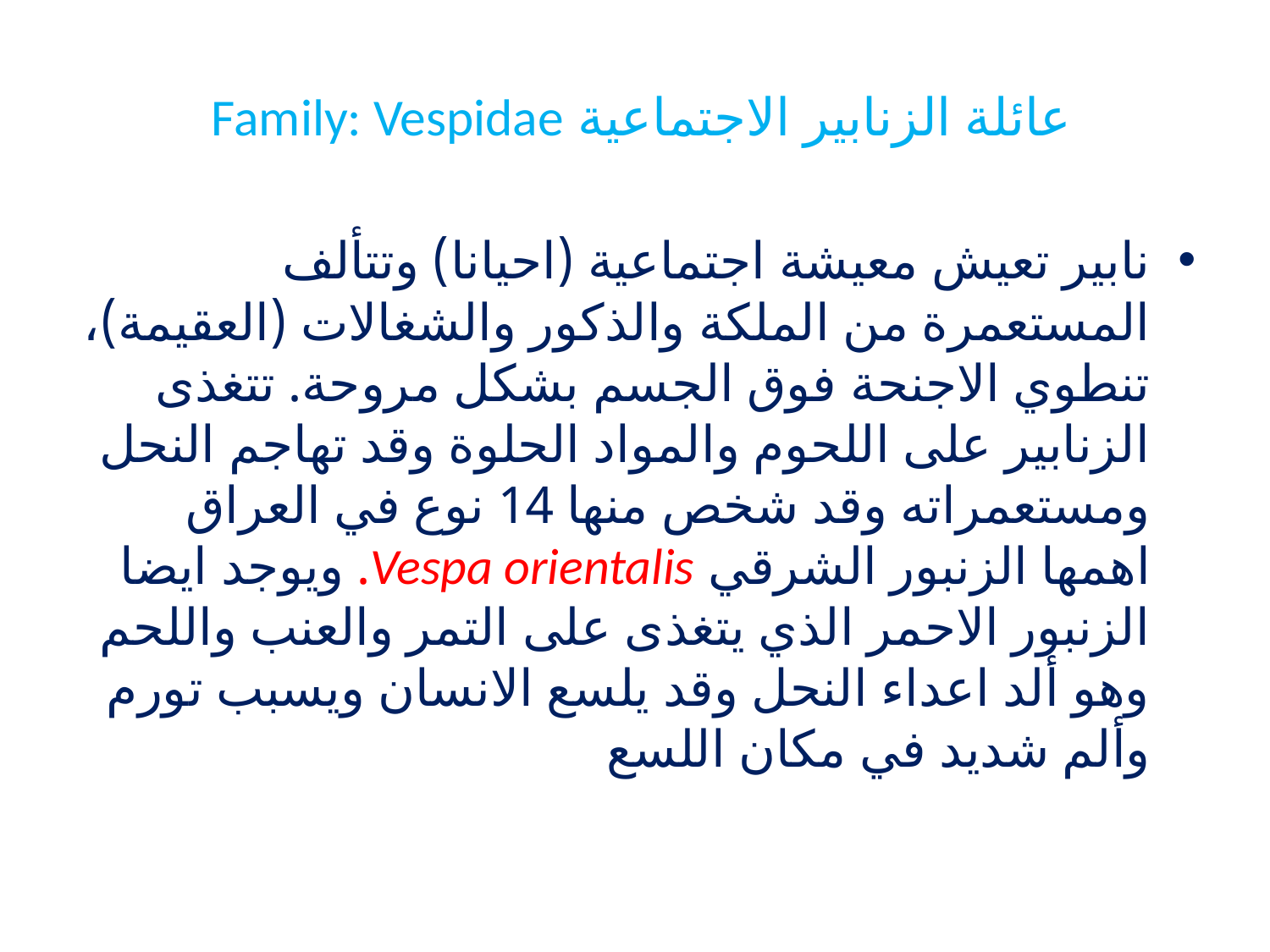

# عائلة الزنابير الاجتماعية Family: Vespidae
نابير تعيش معيشة اجتماعية (احيانا) وتتألف المستعمرة من الملكة والذكور والشغالات (العقيمة)، تنطوي الاجنحة فوق الجسم بشكل مروحة. تتغذى الزنابير على اللحوم والمواد الحلوة وقد تهاجم النحل ومستعمراته وقد شخص منها 14 نوع في العراق اهمها الزنبور الشرقي Vespa orientalis. ويوجد ايضا الزنبور الاحمر الذي يتغذى على التمر والعنب واللحم وهو ألد اعداء النحل وقد يلسع الانسان ويسبب تورم وألم شديد في مكان اللسع